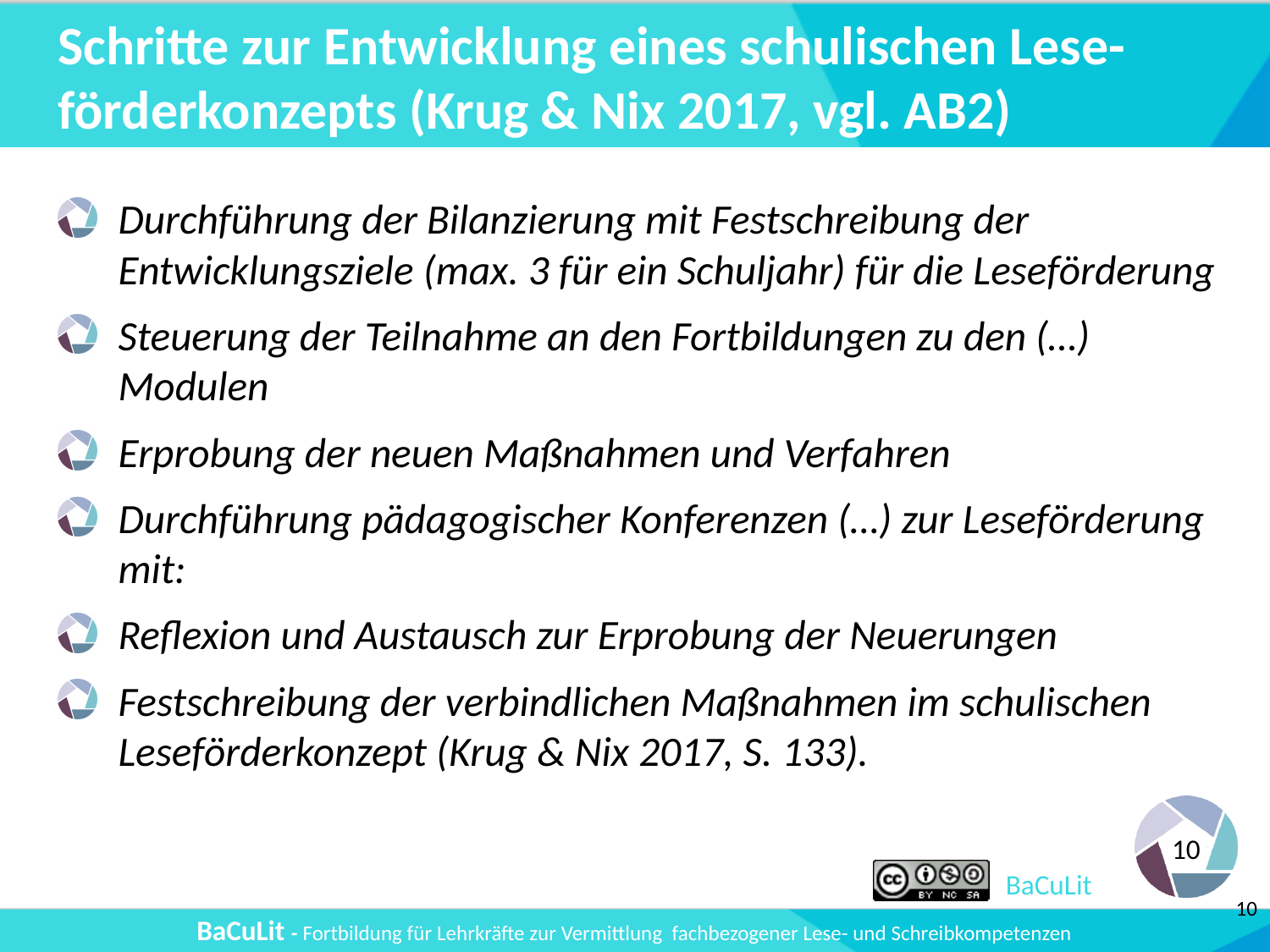

# Schritte zur Entwicklung eines schulischen Lese-förderkonzepts (Krug & Nix 2017, vgl. AB2)
Durchführung der Bilanzierung mit Festschreibung der Entwicklungsziele (max. 3 für ein Schuljahr) für die Leseförderung
Steuerung der Teilnahme an den Fortbildungen zu den (…) Modulen
Erprobung der neuen Maßnahmen und Verfahren
Durchführung pädagogischer Konferenzen (…) zur Leseförderung mit:
Reflexion und Austausch zur Erprobung der Neuerungen
Festschreibung der verbindlichen Maßnahmen im schulischen Leseförderkonzept (Krug & Nix 2017, S. 133).

10